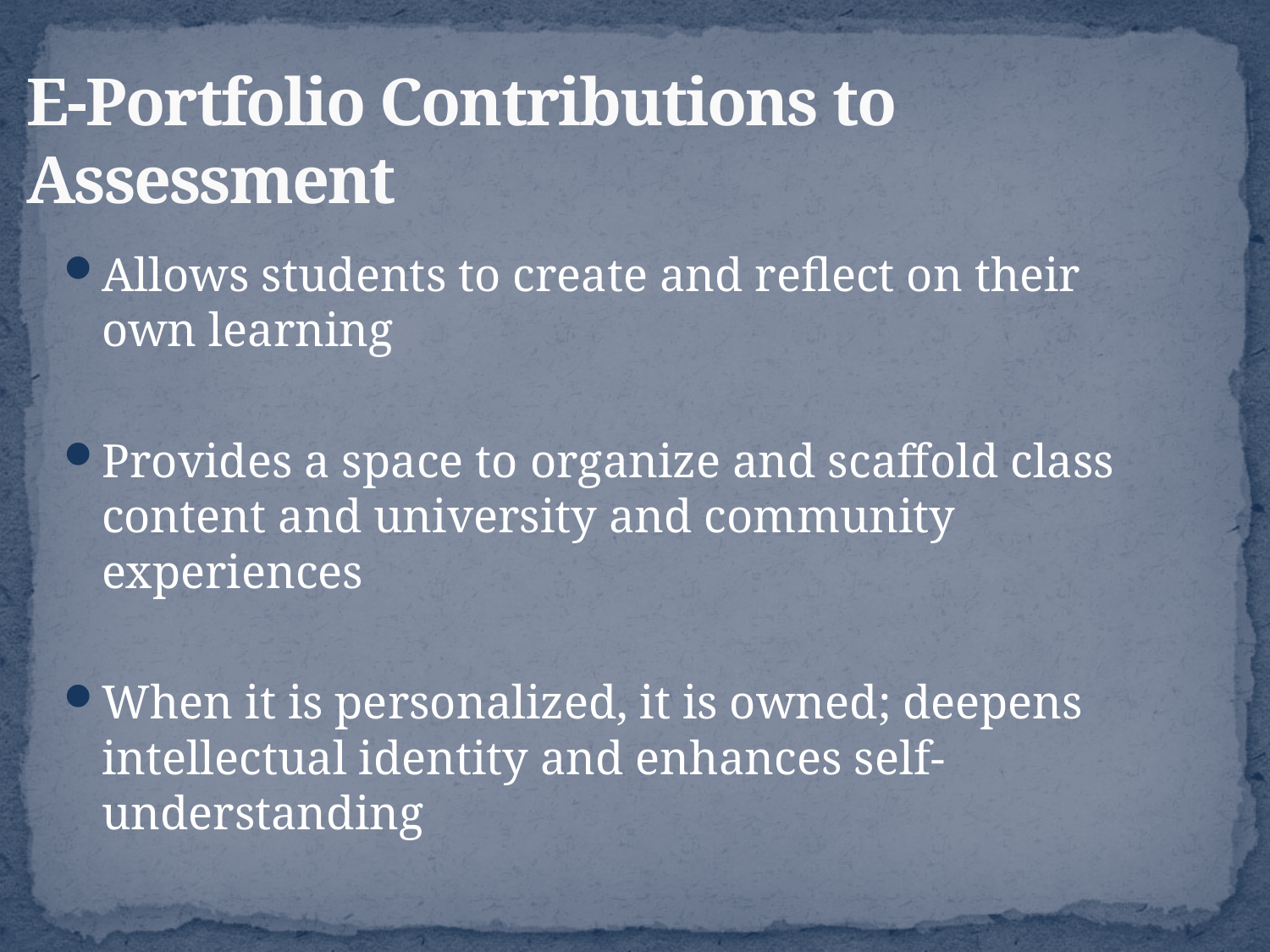

# E-Portfolio Contributions to Assessment
Allows students to create and reflect on their own learning

Provides a space to organize and scaffold class content and university and community experiences

When it is personalized, it is owned; deepens intellectual identity and enhances self-understanding